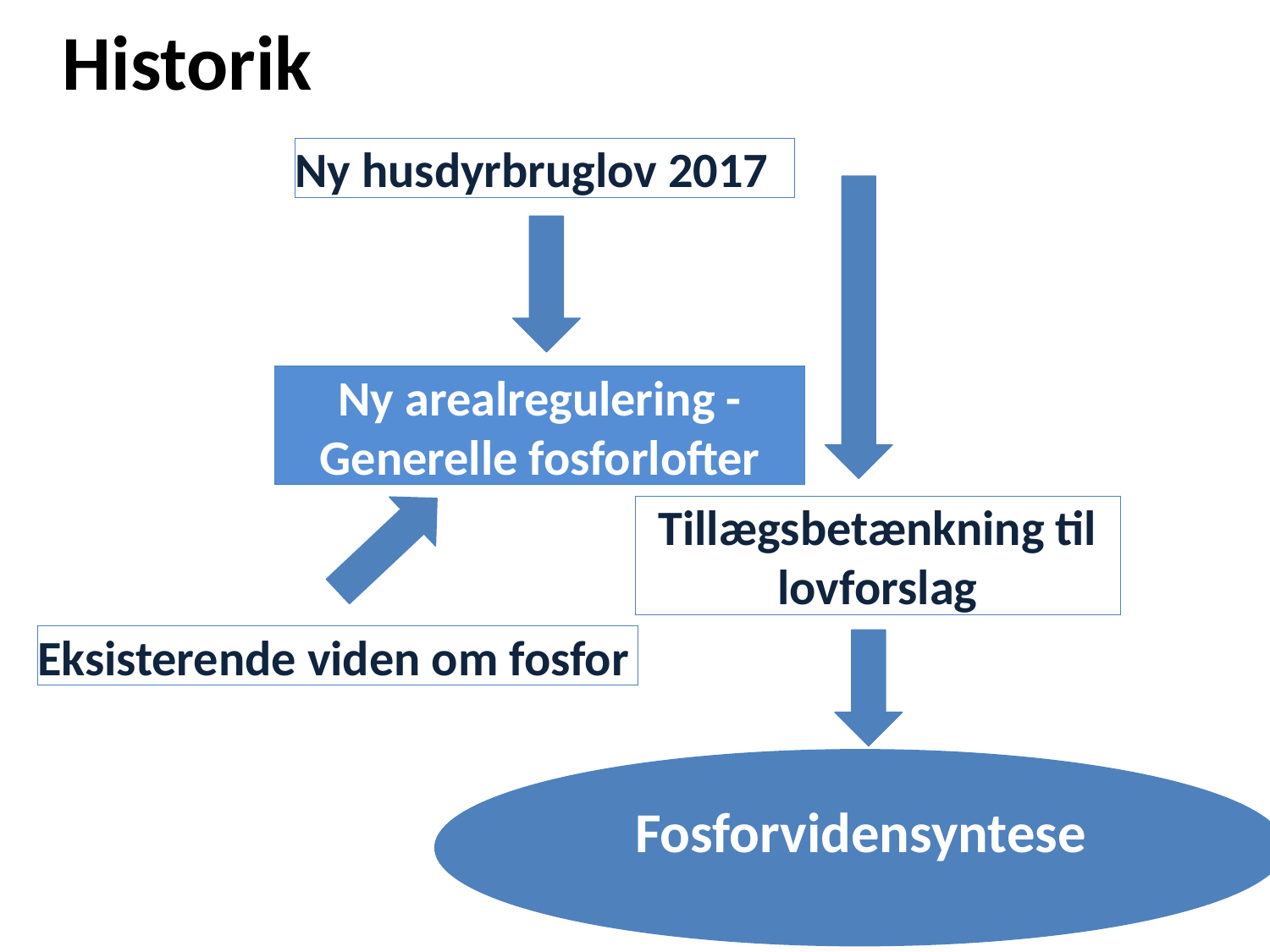

Historik
Ny husdyrbruglov 2017

Ny arealregulering - Generelle fosforlofter
Tillægsbetænkning til lovforslag

Eksisterende viden om fosfor

Fosforvidensyntese